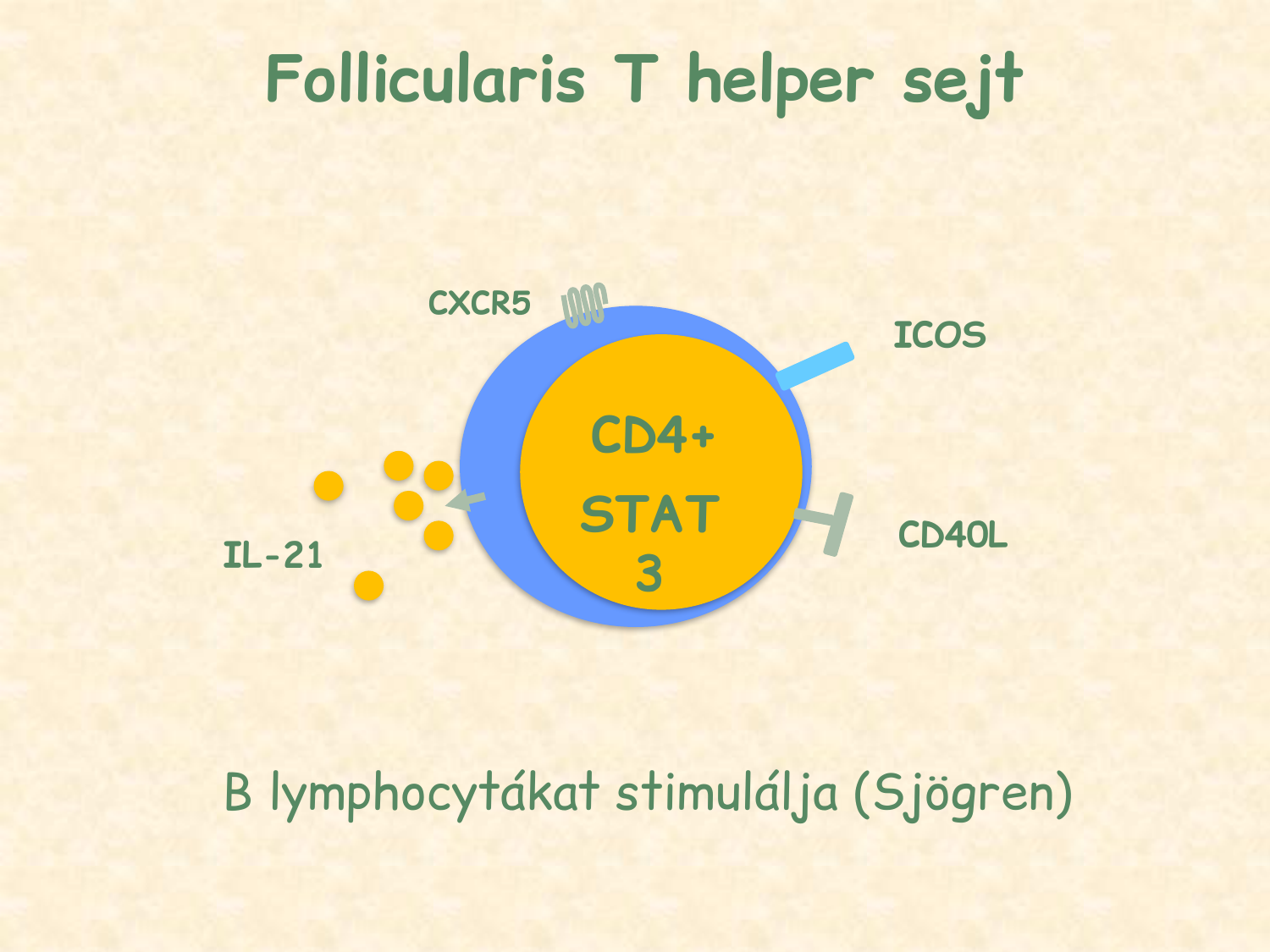

Follicularis T helper sejt
CXCR5

ICOS

CD4+

STAT3

CD40L

IL-21

B lymphocytákat stimulálja (Sjögren)